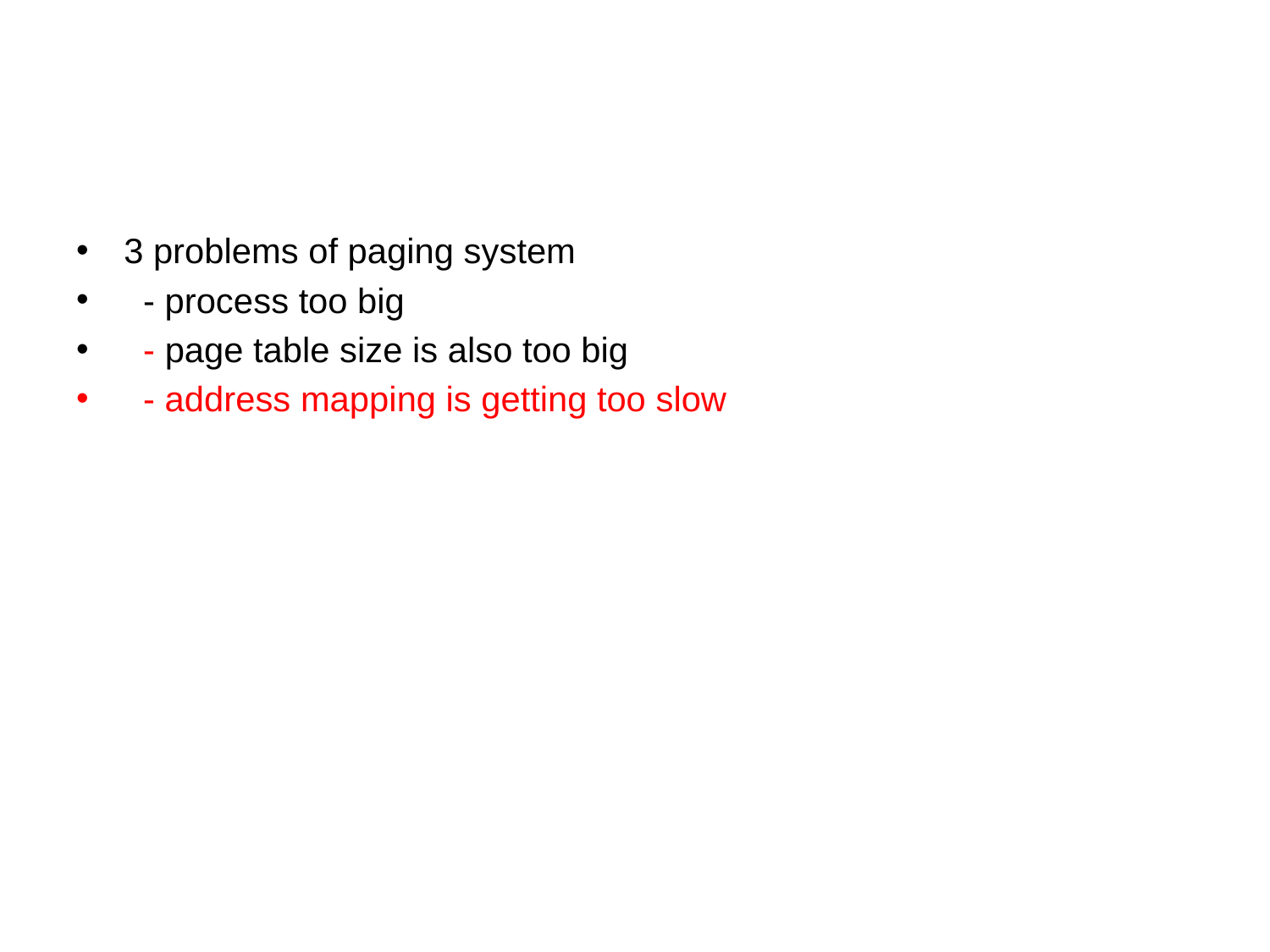

3 problems of paging system
  - process too big
  - page table size is also too big
  - address mapping is getting too slow